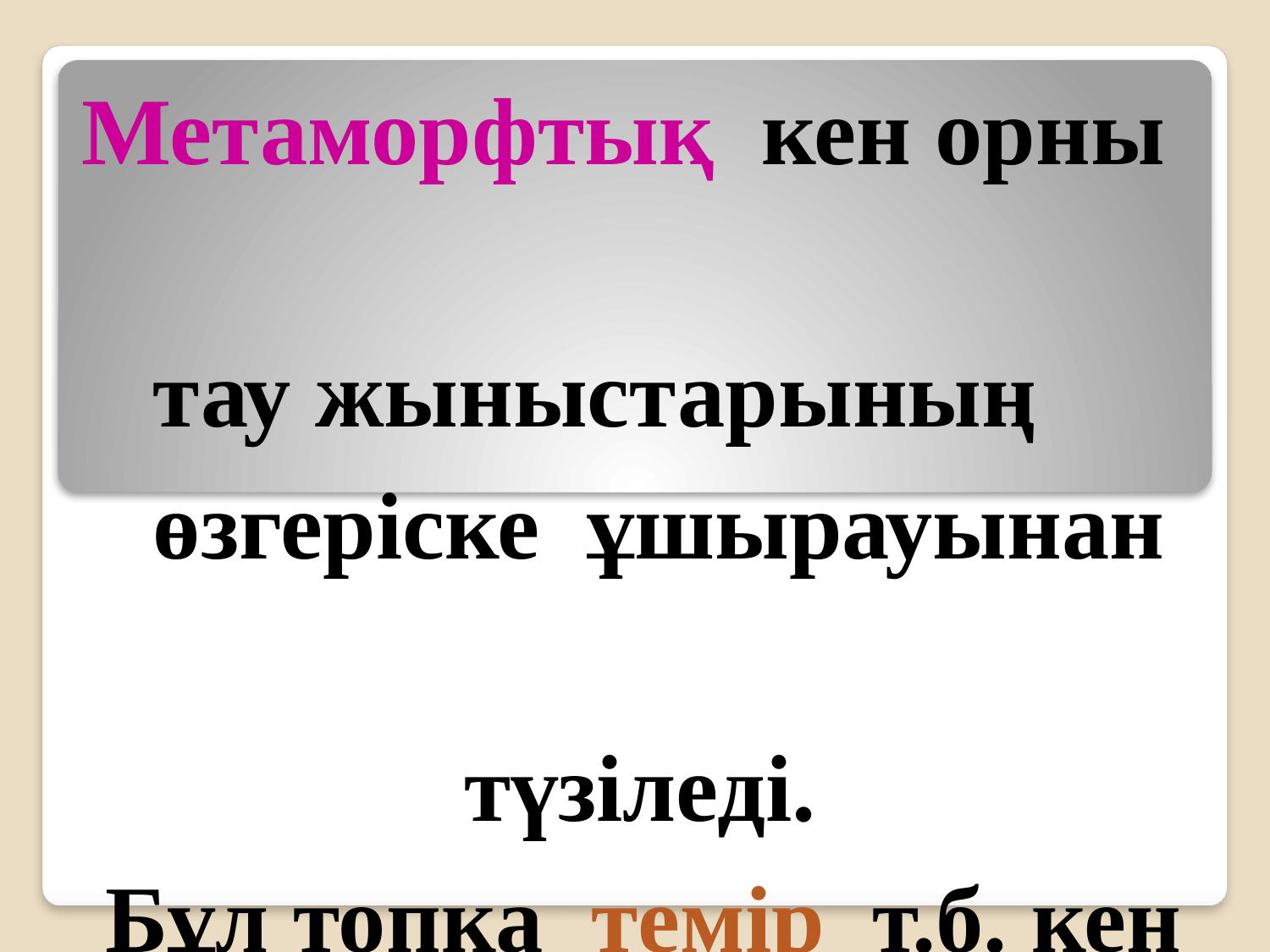

Метаморфтық  кен орны
    тау жыныстарының
    өзгеріске  ұшырауынан
                 түзіледі.
  Бұл топқа  темір  т.б. кен
      орындары жатады.